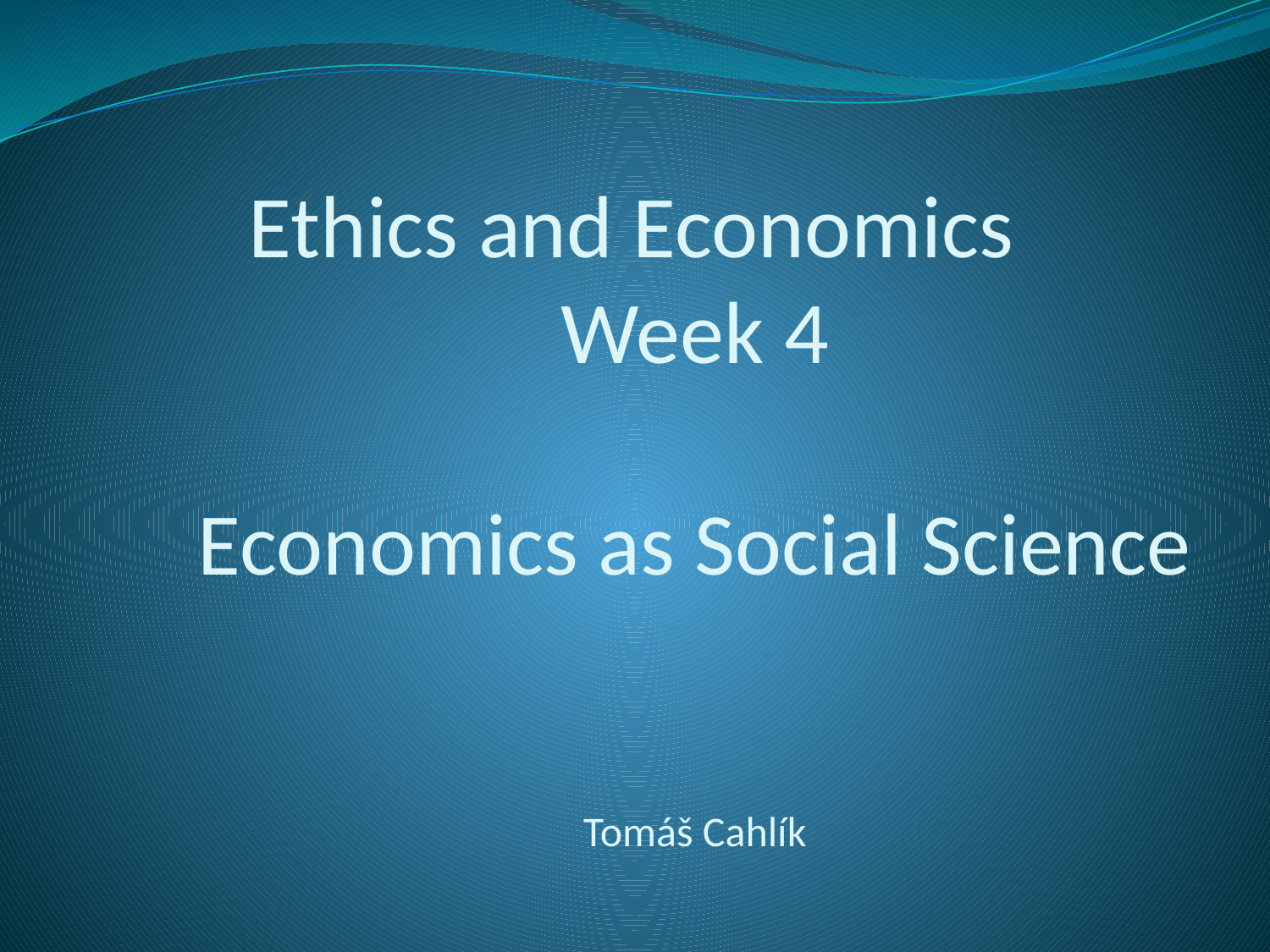

# Ethics and Economics Week 4 Economics as Social Science Tomáš Cahlík